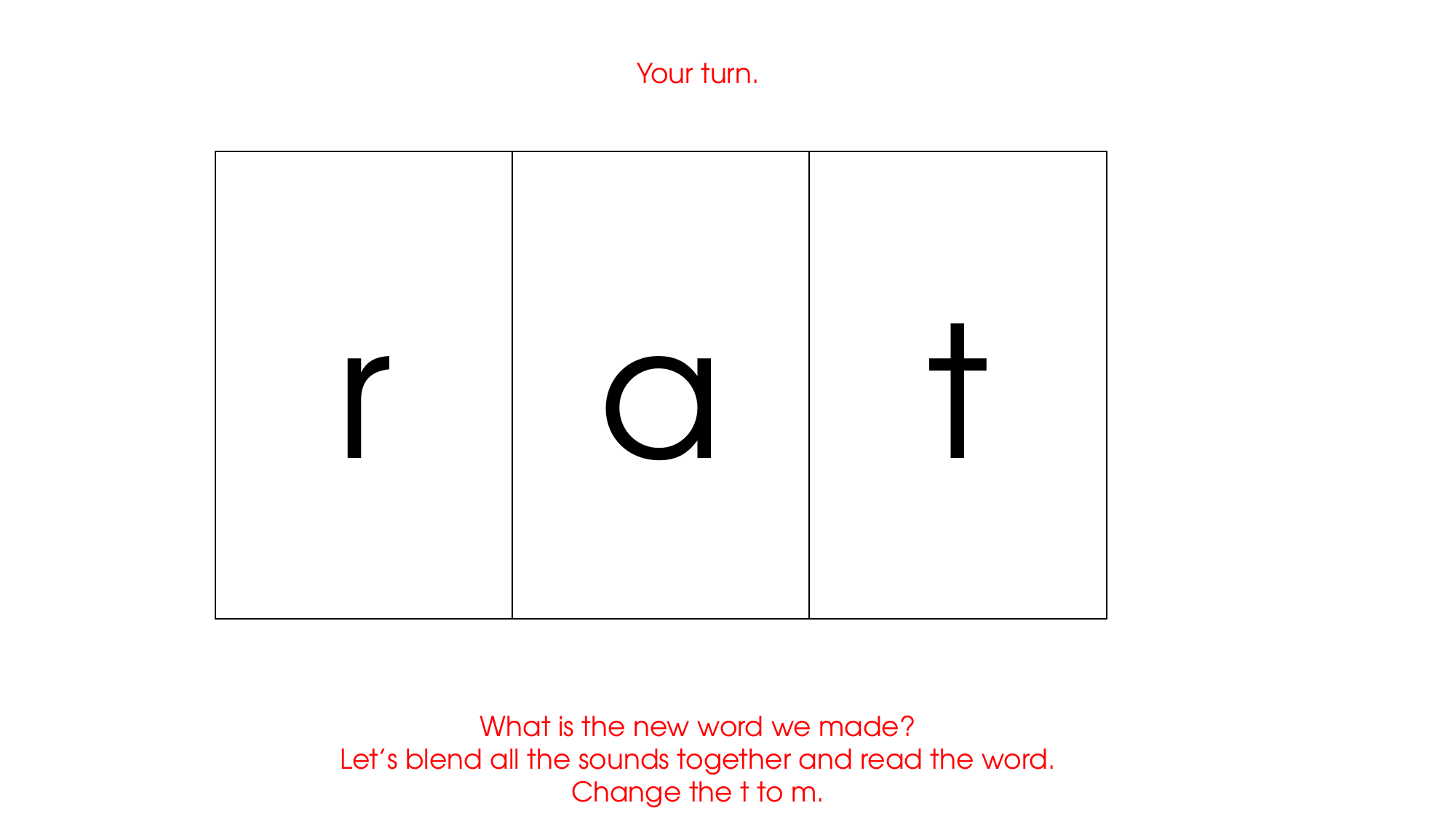

Your turn.
r
a
t
What is the new word we made?
Let’s blend all the sounds together and read the word.
Change the t to m.